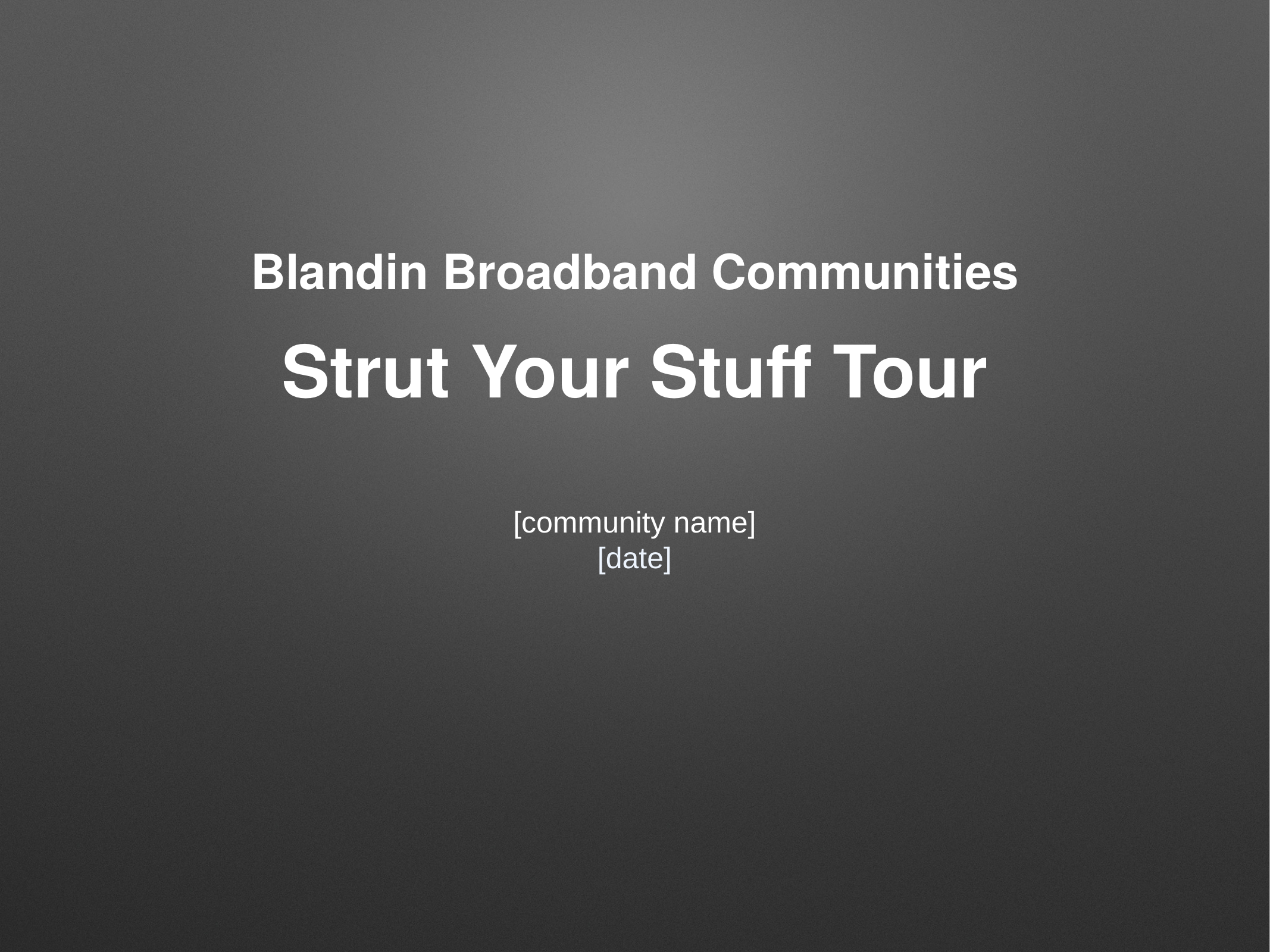

# Blandin Broadband Communities Strut Your Stuff Tour
[community name]
[date]